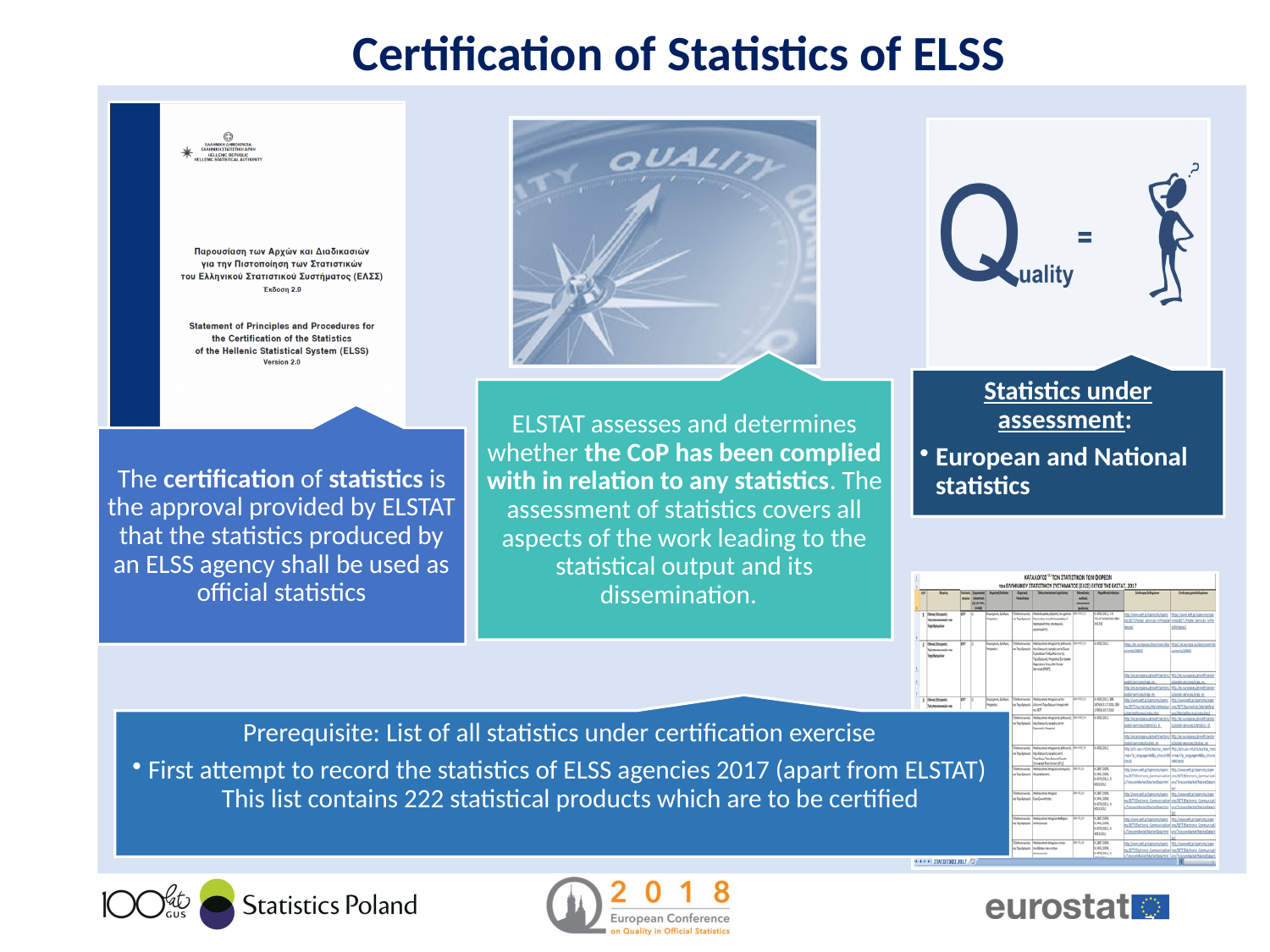

# Certification of Statistics of ELSS
The certification of statistics is the approval provided by ELSTAT that the statistics produced by an ELSS agency shall be used as official statistics
ELSTAT assesses and determines whether the CoP has been complied with in relation to any statistics. The assessment of statistics covers all aspects of the work leading to the statistical output and its dissemination.
Statistics under assessment:
European and National statistics
Prerequisite: List of all statistics under certification exercise
First attempt to record the statistics of ELSS agencies 2017 (apart from ELSTAT)  This list contains 222 statistical products which are to be certified
7